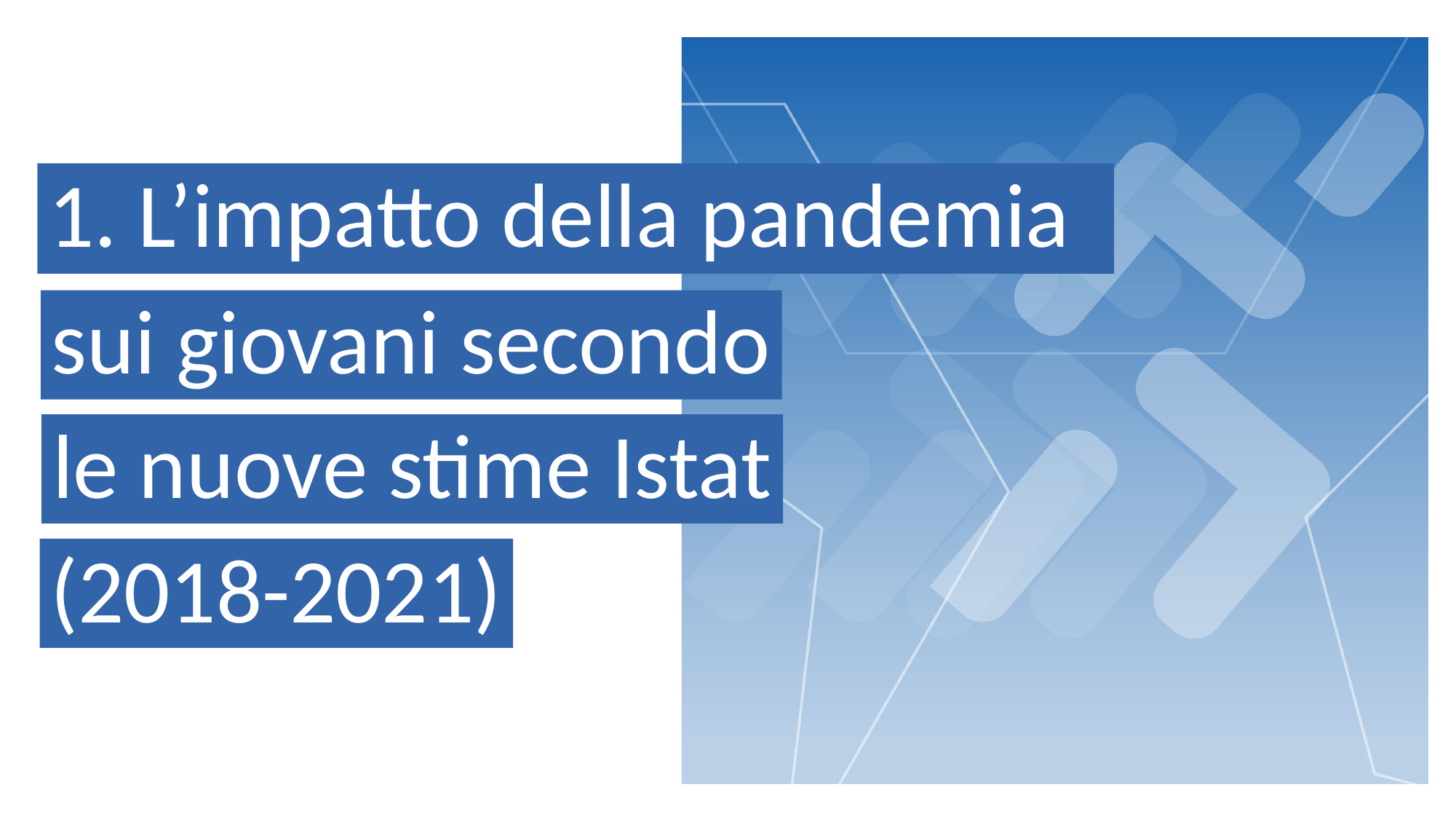

1. L’impatto della pandemia
sui giovani secondo
le nuove stime Istat
(2018-2021)